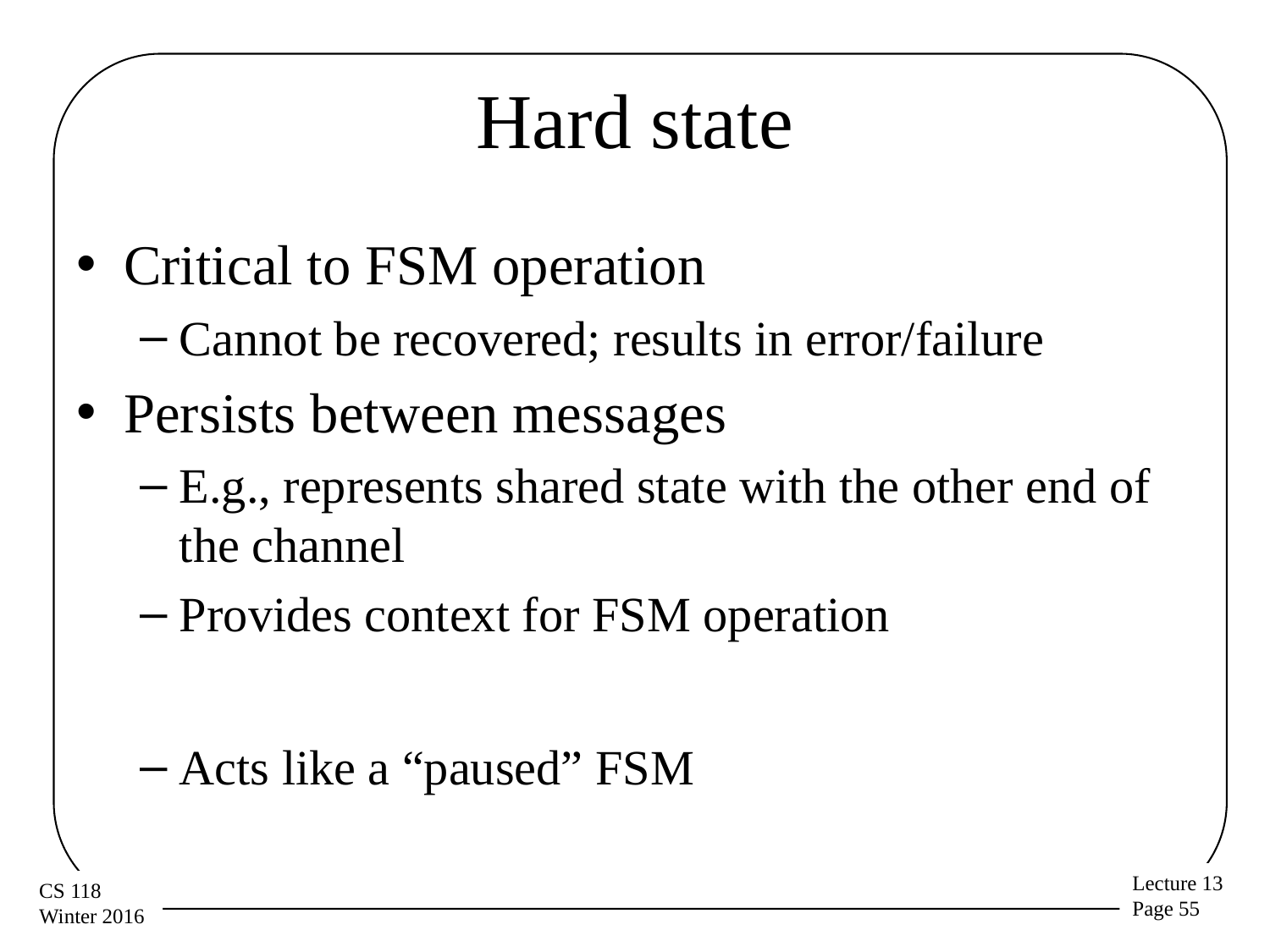

# Hard state
Critical to FSM operation
Cannot be recovered; results in error/failure
Persists between messages
E.g., represents shared state with the other end of the channel
Provides context for FSM operation

Acts like a “paused” FSM